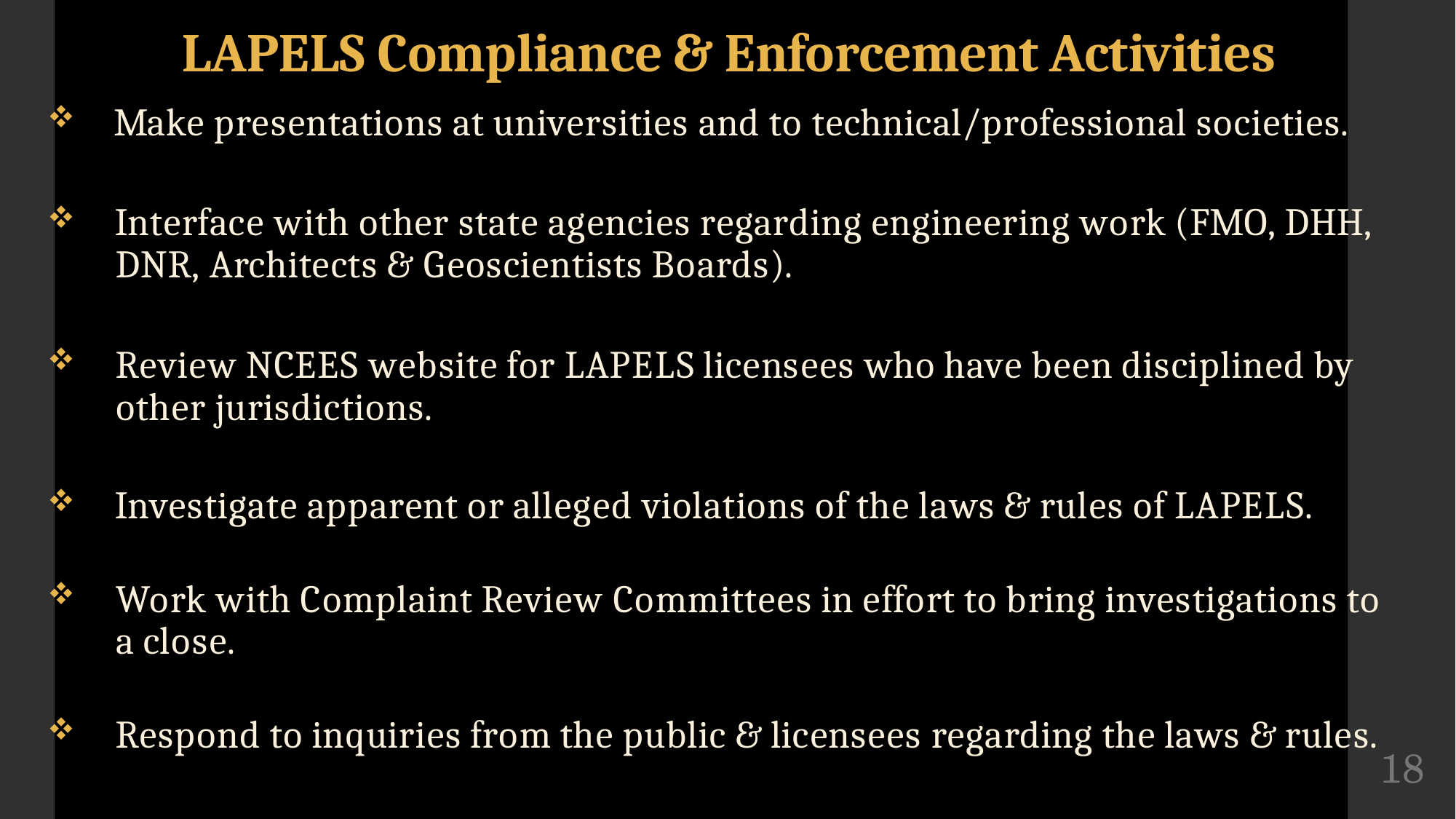

# LAPELS Compliance & Enforcement Activities
Make presentations at universities and to technical/professional societies.

Interface with other state agencies regarding engineering work (FMO, DHH, DNR, Architects & Geoscientists Boards).

Review NCEES website for LAPELS licensees who have been disciplined by other jurisdictions.

Investigate apparent or alleged violations of the laws & rules of LAPELS.

Work with Complaint Review Committees in effort to bring investigations to a close.

Respond to inquiries from the public & licensees regarding the laws & rules.

18